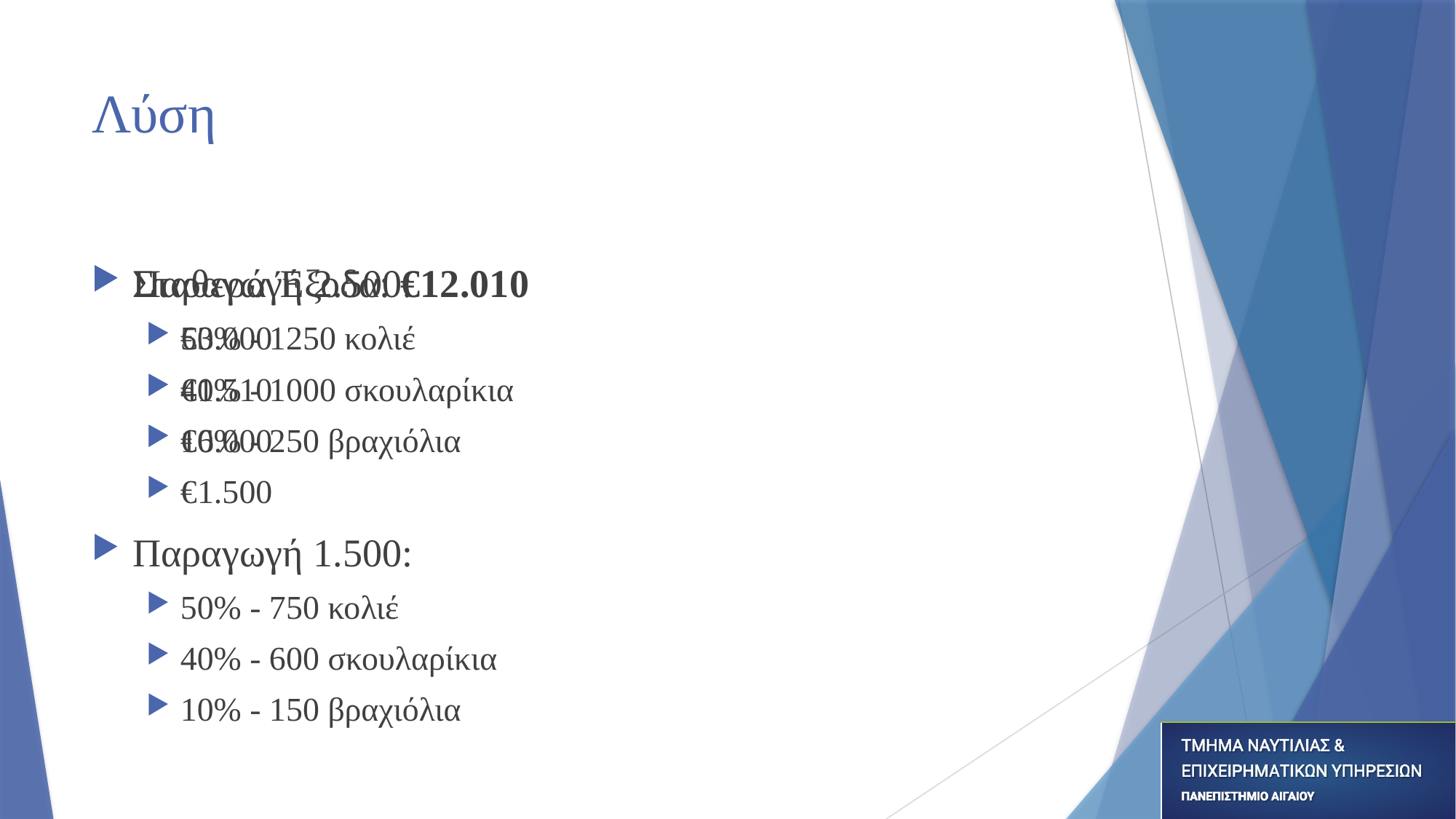

# Λύση
Παραγωγή 2.500:
50% - 1250 κολιέ
40% - 1000 σκουλαρίκια
10% - 250 βραχιόλια

Παραγωγή 1.500:
50% - 750 κολιέ
40% - 600 σκουλαρίκια
10% - 150 βραχιόλια
Σταθερά Έξοδα: €12.010
€3.000
€1.510
€6.000
€1.500